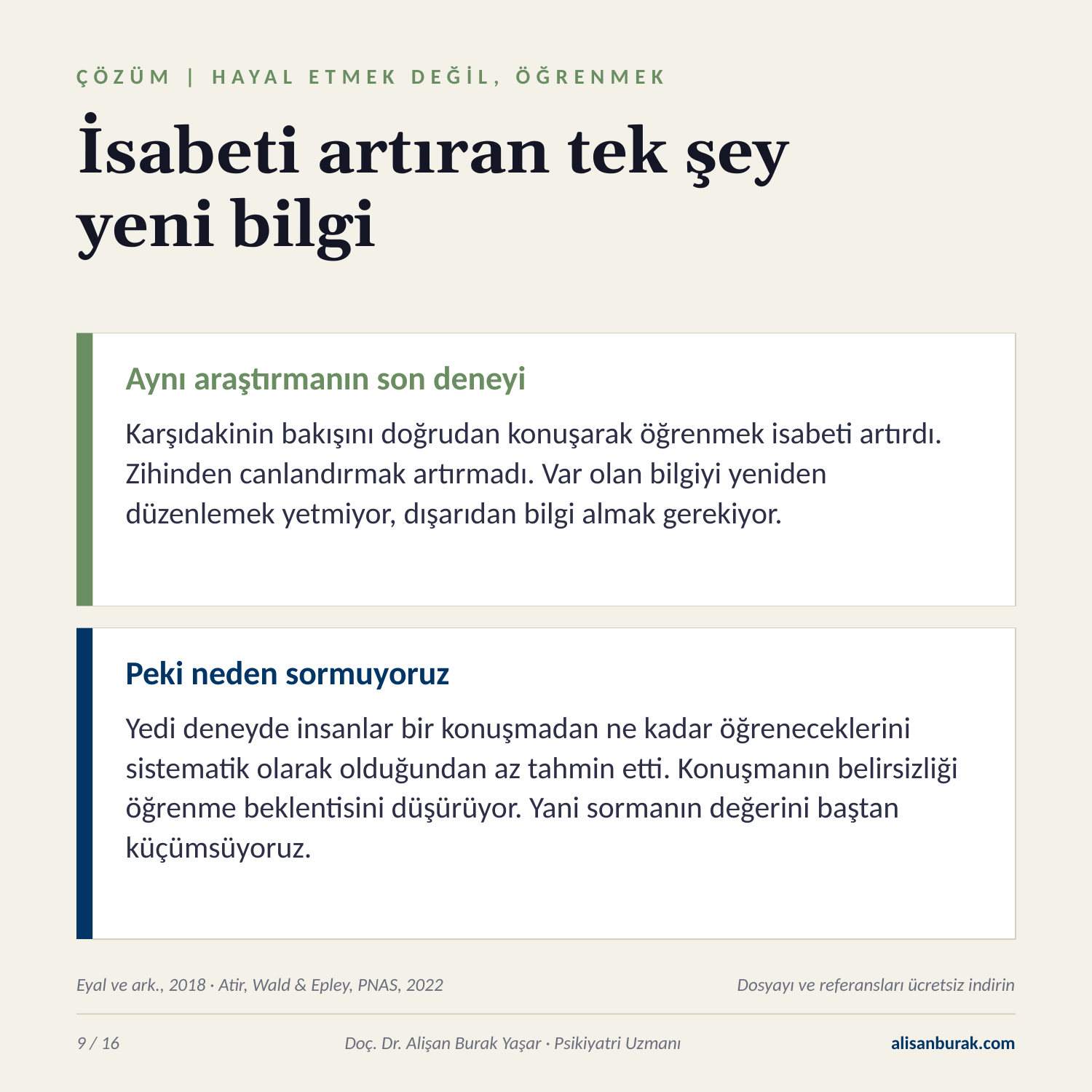

ÇÖZÜM | HAYAL ETMEK DEĞİL, ÖĞRENMEK
İsabeti artıran tek şey
yeni bilgi

Aynı araştırmanın son deneyi
Karşıdakinin bakışını doğrudan konuşarak öğrenmek isabeti artırdı. Zihinden canlandırmak artırmadı. Var olan bilgiyi yeniden düzenlemek yetmiyor, dışarıdan bilgi almak gerekiyor.

Peki neden sormuyoruz
Yedi deneyde insanlar bir konuşmadan ne kadar öğreneceklerini sistematik olarak olduğundan az tahmin etti. Konuşmanın belirsizliği öğrenme beklentisini düşürüyor. Yani sormanın değerini baştan küçümsüyoruz.
Eyal ve ark., 2018 · Atir, Wald & Epley, PNAS, 2022
Dosyayı ve referansları ücretsiz indirin

9 / 16
Doç. Dr. Alişan Burak Yaşar · Psikiyatri Uzmanı
alisanburak.com